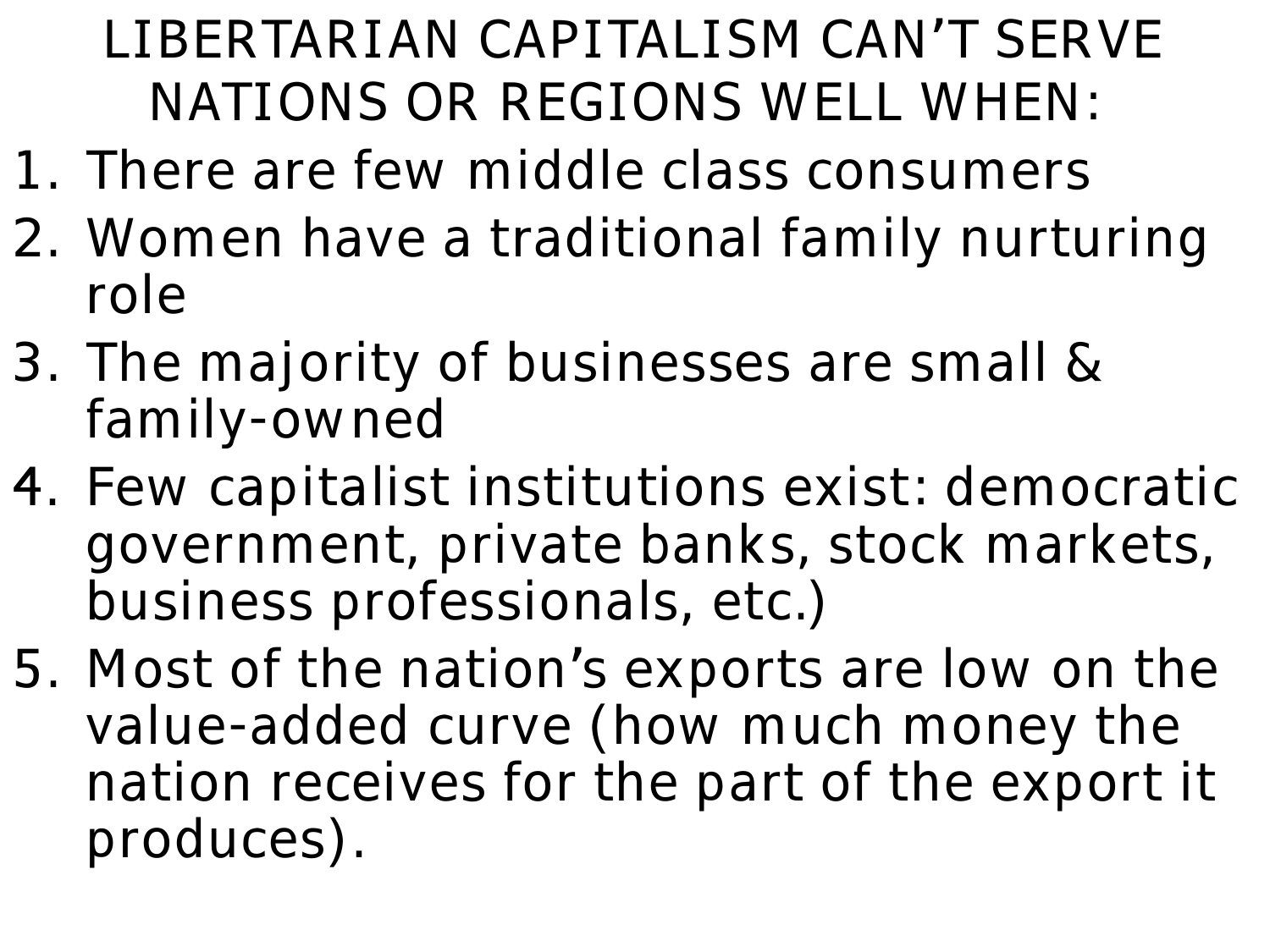

# LIBERTARIAN CAPITALISM CAN’T SERVE NATIONS OR REGIONS WELL WHEN:
There are few middle class consumers
Women have a traditional family nurturing role
The majority of businesses are small & family-owned
Few capitalist institutions exist: democratic government, private banks, stock markets, business professionals, etc.)
Most of the nation’s exports are low on the  value-added curve (how much money the nation receives for the part of the export it produces).